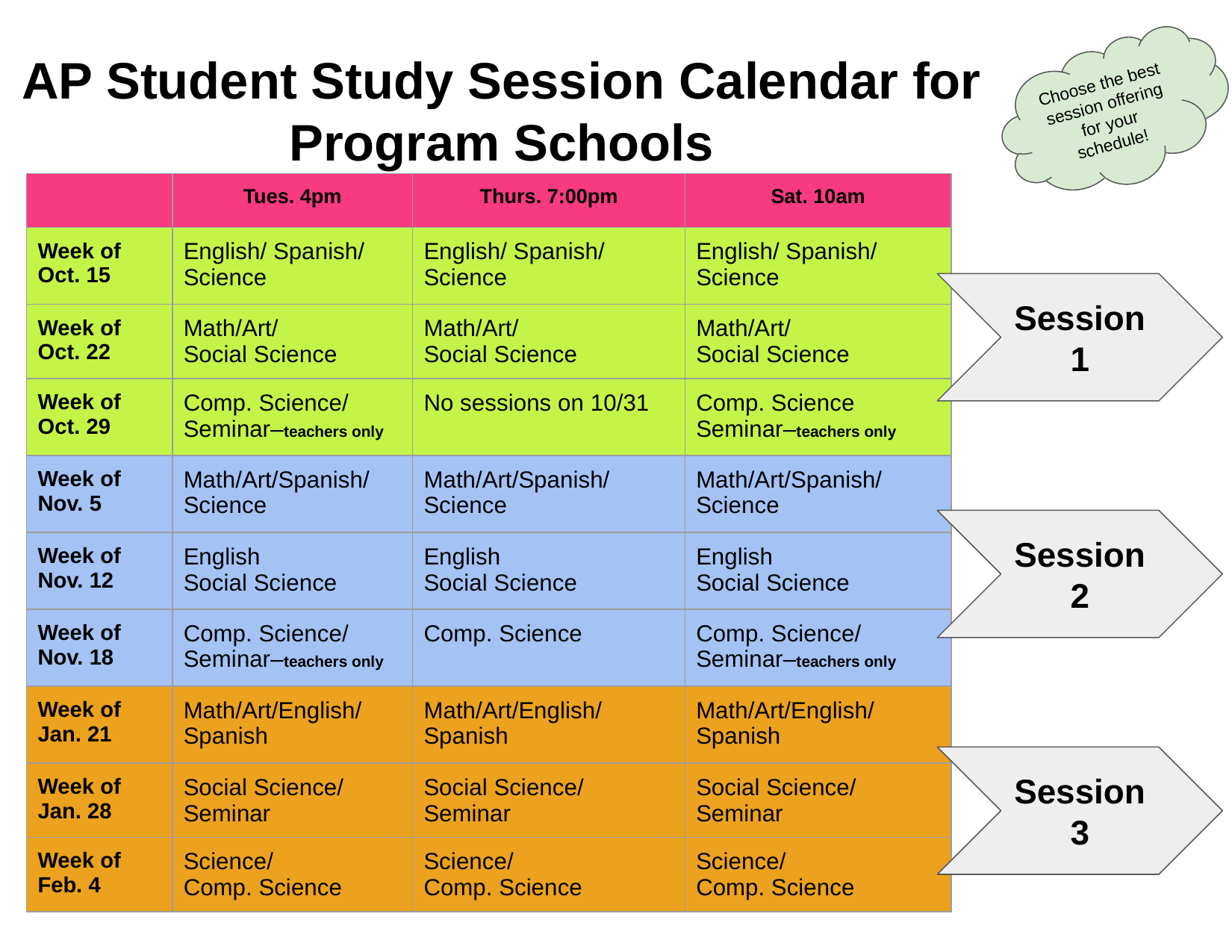

AP Student Study Session Calendar for Program Schools
Choose the best session offering for your schedule!

|  | Tues. 4pm | Thurs. 7:00pm | Sat. 10am |
| --- | --- | --- | --- |
| Week of Oct. 15 | English/ Spanish/ Science | English/ Spanish/ Science | English/ Spanish/ Science |
| Week of Oct. 22 | Math/Art/ Social Science | Math/Art/ Social Science | Math/Art/ Social Science |
| Week of Oct. 29 | Comp. Science/ Seminar–teachers only | No sessions on 10/31 | Comp. Science Seminar–teachers only |
| Week of Nov. 5 | Math/Art/Spanish/ Science | Math/Art/Spanish/ Science | Math/Art/Spanish/ Science |
| Week of Nov. 12 | English Social Science | English Social Science | English Social Science |
| Week of Nov. 18 | Comp. Science/ Seminar–teachers only | Comp. Science | Comp. Science/ Seminar–teachers only |
| Week of Jan. 21 | Math/Art/English/ Spanish | Math/Art/English/ Spanish | Math/Art/English/ Spanish |
| Week of Jan. 28 | Social Science/ Seminar | Social Science/ Seminar | Social Science/ Seminar |
| Week of Feb. 4 | Science/ Comp. Science | Science/ Comp. Science | Science/ Comp. Science |
Session 1
Session 2
Session 3